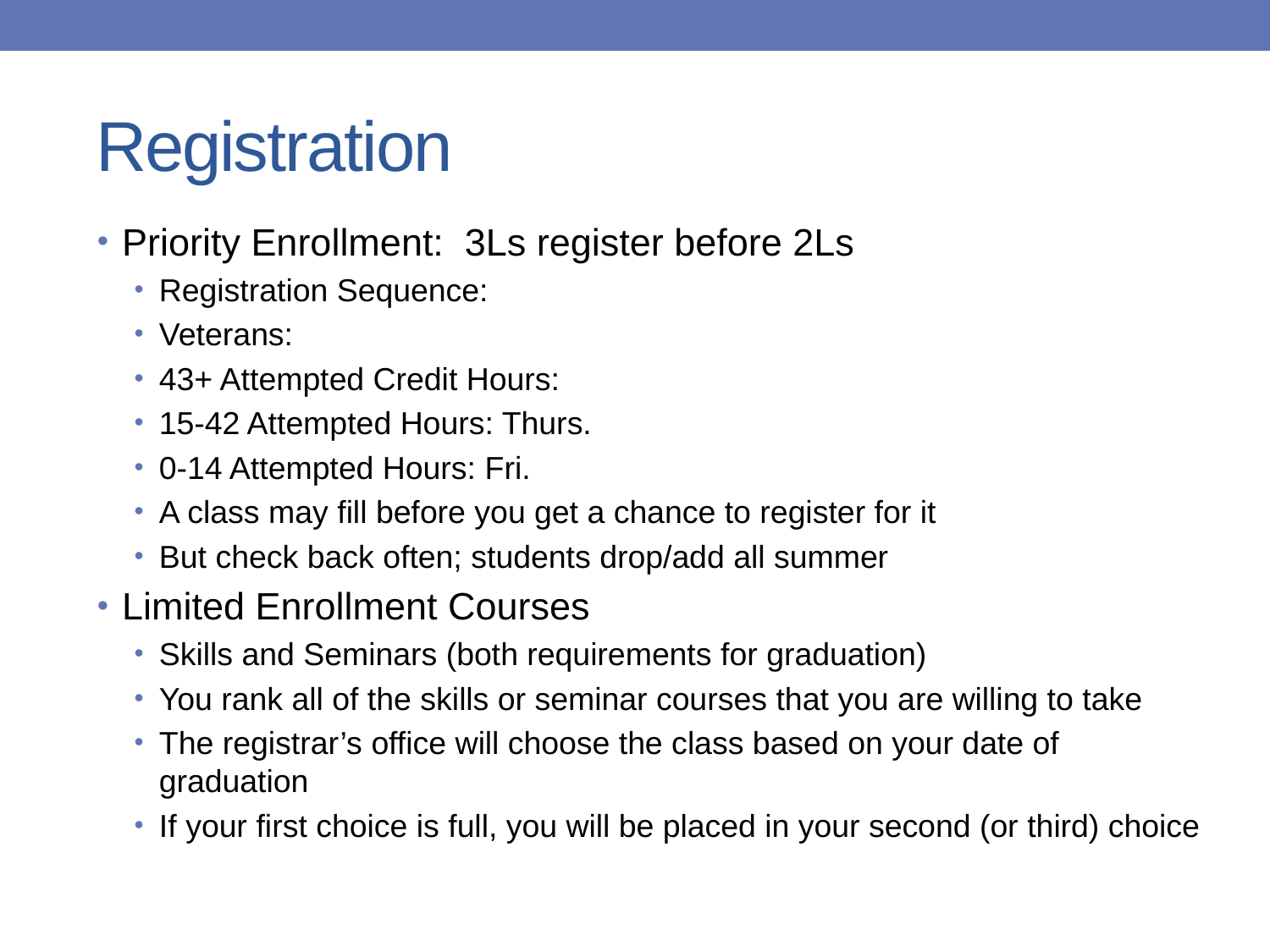

# Registration
Priority Enrollment:  3Ls register before 2Ls
Registration Sequence:
Veterans:
43+ Attempted Credit Hours:
15-42 Attempted Hours: Thurs.
0-14 Attempted Hours: Fri.
A class may fill before you get a chance to register for it
But check back often; students drop/add all summer
Limited Enrollment Courses
Skills and Seminars (both requirements for graduation)
You rank all of the skills or seminar courses that you are willing to take
The registrar’s office will choose the class based on your date of graduation
If your first choice is full, you will be placed in your second (or third) choice